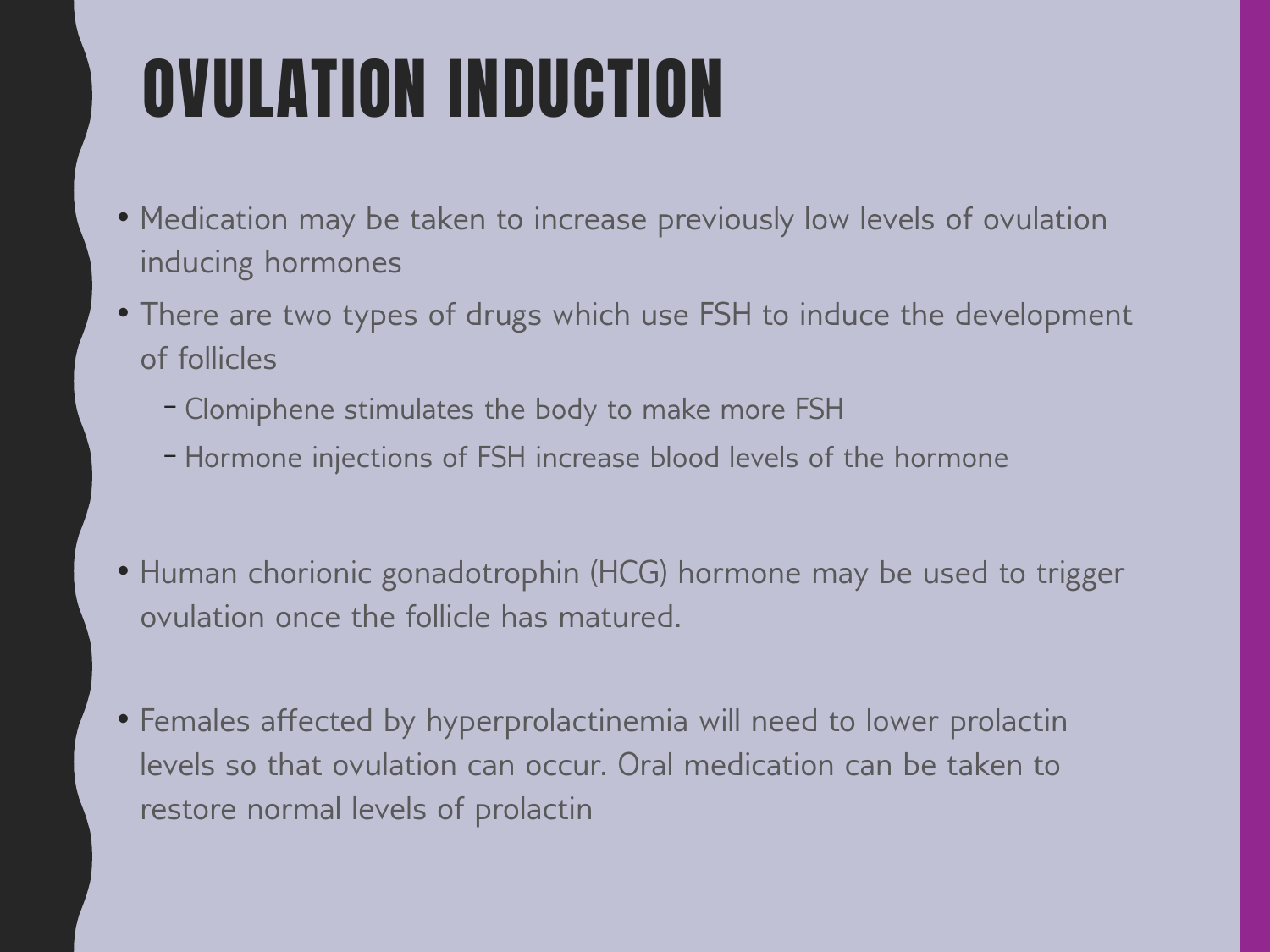

# Ovulation induction
Medication may be taken to increase previously low levels of ovulation inducing hormones
There are two types of drugs which use FSH to induce the development of follicles
Clomiphene stimulates the body to make more FSH
Hormone injections of FSH increase blood levels of the hormone

Human chorionic gonadotrophin (HCG) hormone may be used to trigger ovulation once the follicle has matured.

Females affected by hyperprolactinemia will need to lower prolactin levels so that ovulation can occur. Oral medication can be taken to restore normal levels of prolactin